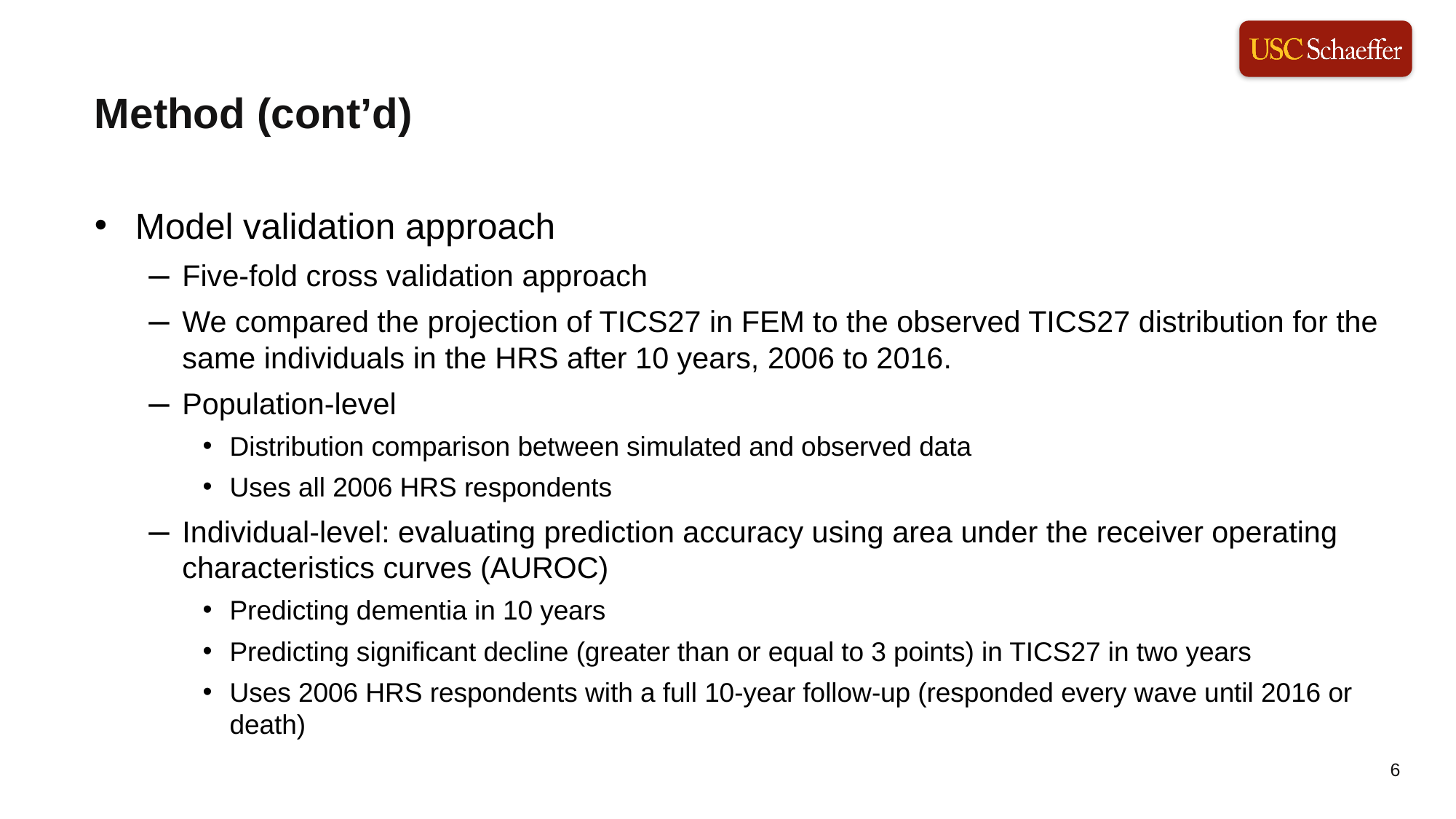

Method (cont’d)

Model validation approach
Five-fold cross validation approach
We compared the projection of TICS27 in FEM to the observed TICS27 distribution for the same individuals in the HRS after 10 years, 2006 to 2016.
Population-level
Distribution comparison between simulated and observed data
Uses all 2006 HRS respondents
Individual-level: evaluating prediction accuracy using area under the receiver operating characteristics curves (AUROC)
Predicting dementia in 10 years
Predicting significant decline (greater than or equal to 3 points) in TICS27 in two years
Uses 2006 HRS respondents with a full 10-year follow-up (responded every wave until 2016 or death)